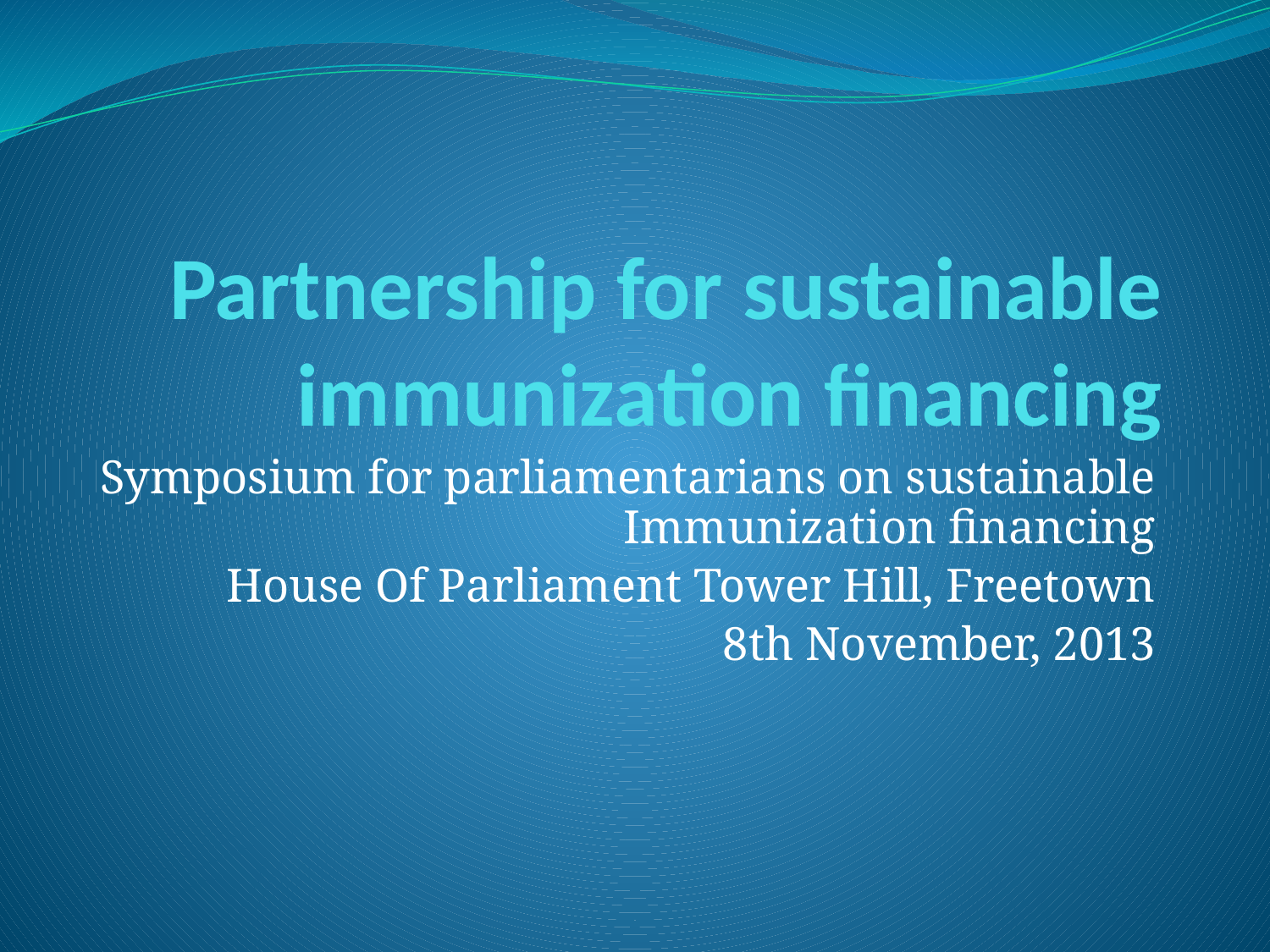

# Partnership for sustainable immunization financing
Symposium for parliamentarians on sustainable Immunization financing
House Of Parliament Tower Hill, Freetown
8th November, 2013